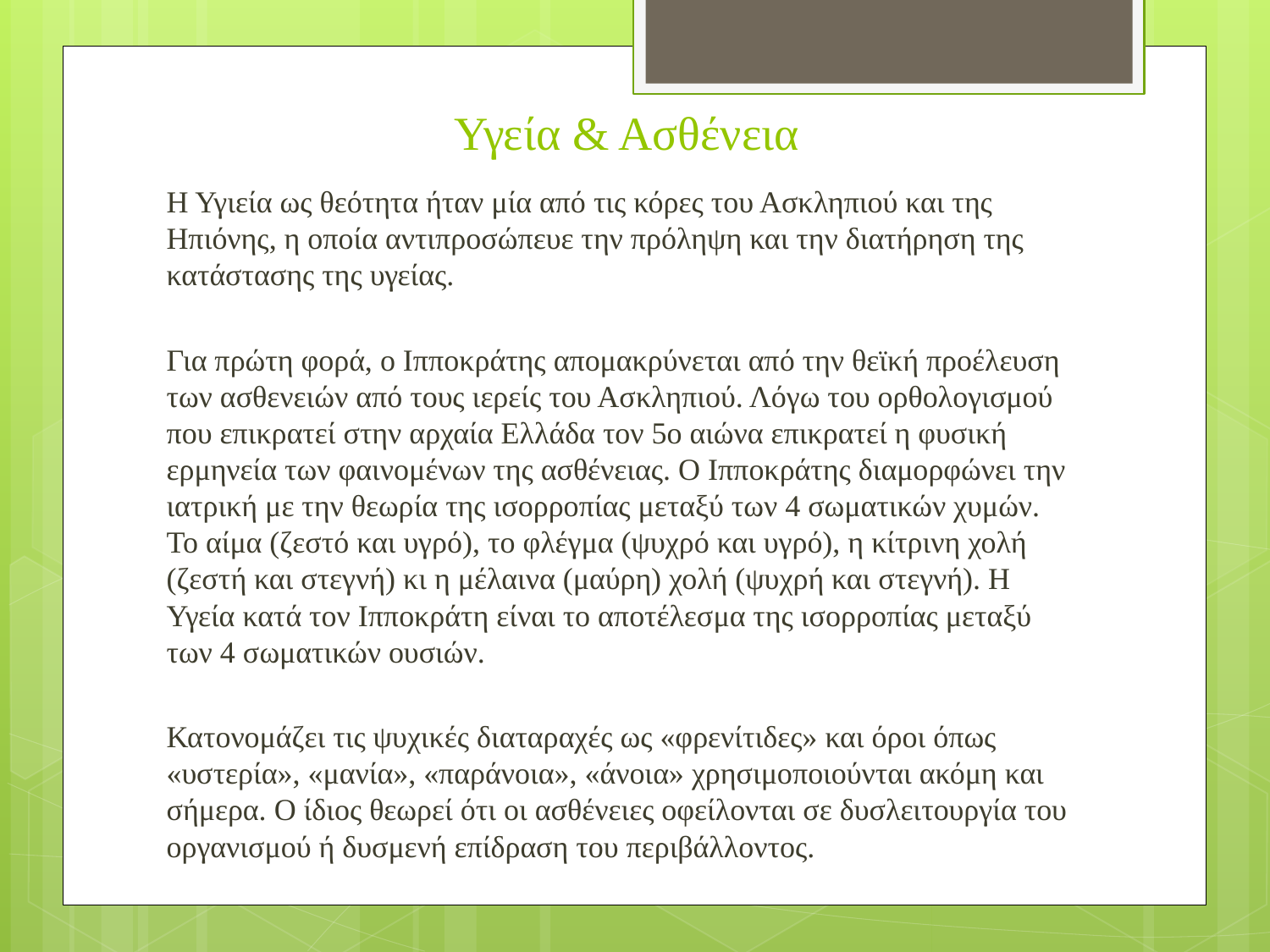

# Υγεία & Ασθένεια
Η Υγιεία ως θεότητα ήταν μία από τις κόρες του Ασκληπιού και της Ηπιόνης, η οποία αντιπροσώπευε την πρόληψη και την διατήρηση της κατάστασης της υγείας.

Για πρώτη φορά, ο Ιπποκράτης απομακρύνεται από την θεϊκή προέλευση των ασθενειών από τους ιερείς του Ασκληπιού. Λόγω του ορθολογισμού που επικρατεί στην αρχαία Ελλάδα τον 5ο αιώνα επικρατεί η φυσική ερμηνεία των φαινομένων της ασθένειας. Ο Ιπποκράτης διαμορφώνει την ιατρική με την θεωρία της ισορροπίας μεταξύ των 4 σωματικών χυμών. Το αίμα (ζεστό και υγρό), το φλέγμα (ψυχρό και υγρό), η κίτρινη χολή (ζεστή και στεγνή) κι η μέλαινα (μαύρη) χολή (ψυχρή και στεγνή). Η Υγεία κατά τον Ιπποκράτη είναι το αποτέλεσμα της ισορροπίας μεταξύ των 4 σωματικών ουσιών.

Κατονομάζει τις ψυχικές διαταραχές ως «φρενίτιδες» και όροι όπως «υστερία», «μανία», «παράνοια», «άνοια» χρησιμοποιούνται ακόμη και σήμερα. Ο ίδιος θεωρεί ότι οι ασθένειες οφείλονται σε δυσλειτουργία του οργανισμού ή δυσμενή επίδραση του περιβάλλοντος.